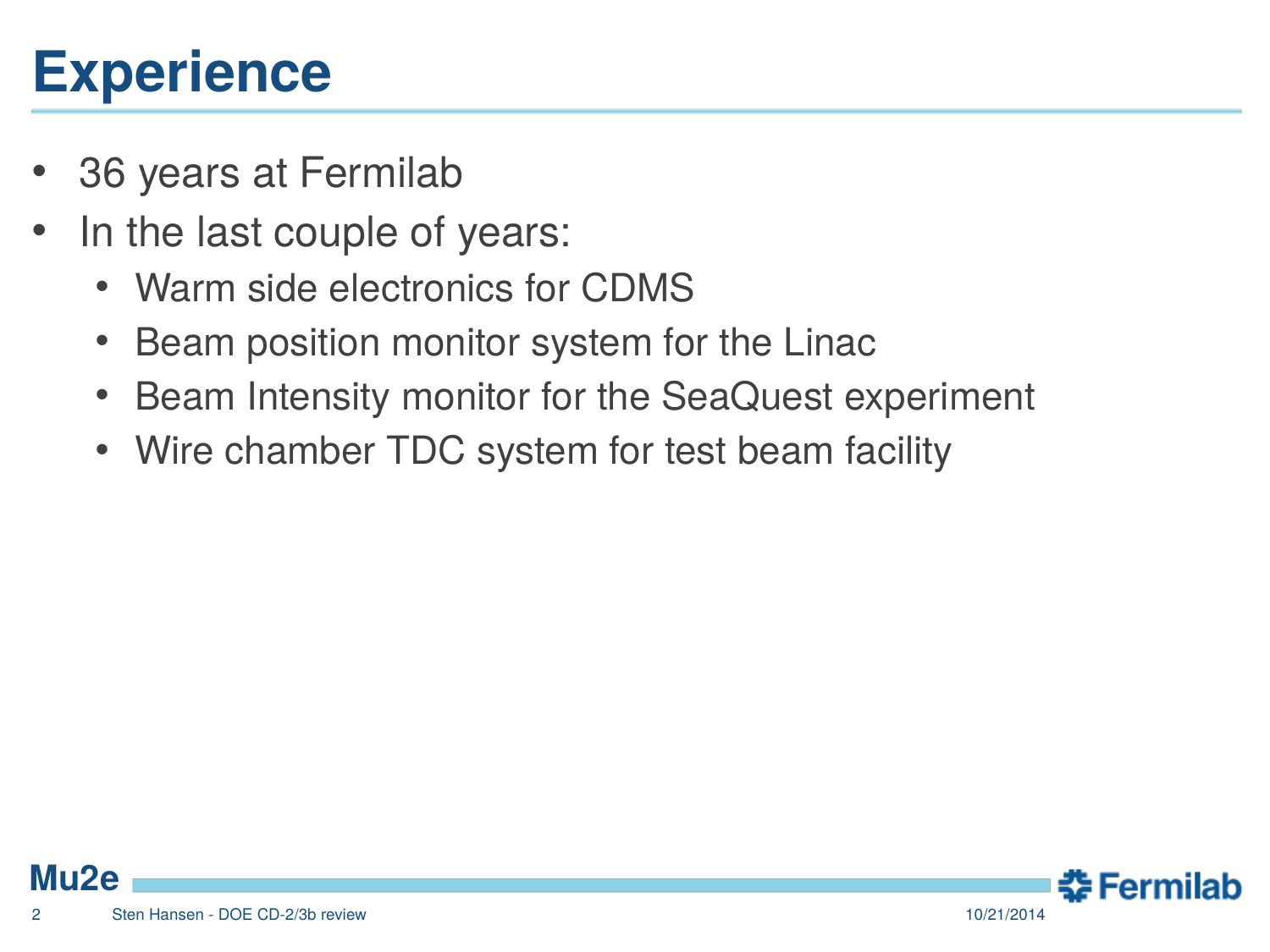

# Experience
36 years at Fermilab
In the last couple of years:
Warm side electronics for CDMS
Beam position monitor system for the Linac
Beam Intensity monitor for the SeaQuest experiment
Wire chamber TDC system for test beam facility
2
Sten Hansen - DOE CD-2/3b review
10/21/2014